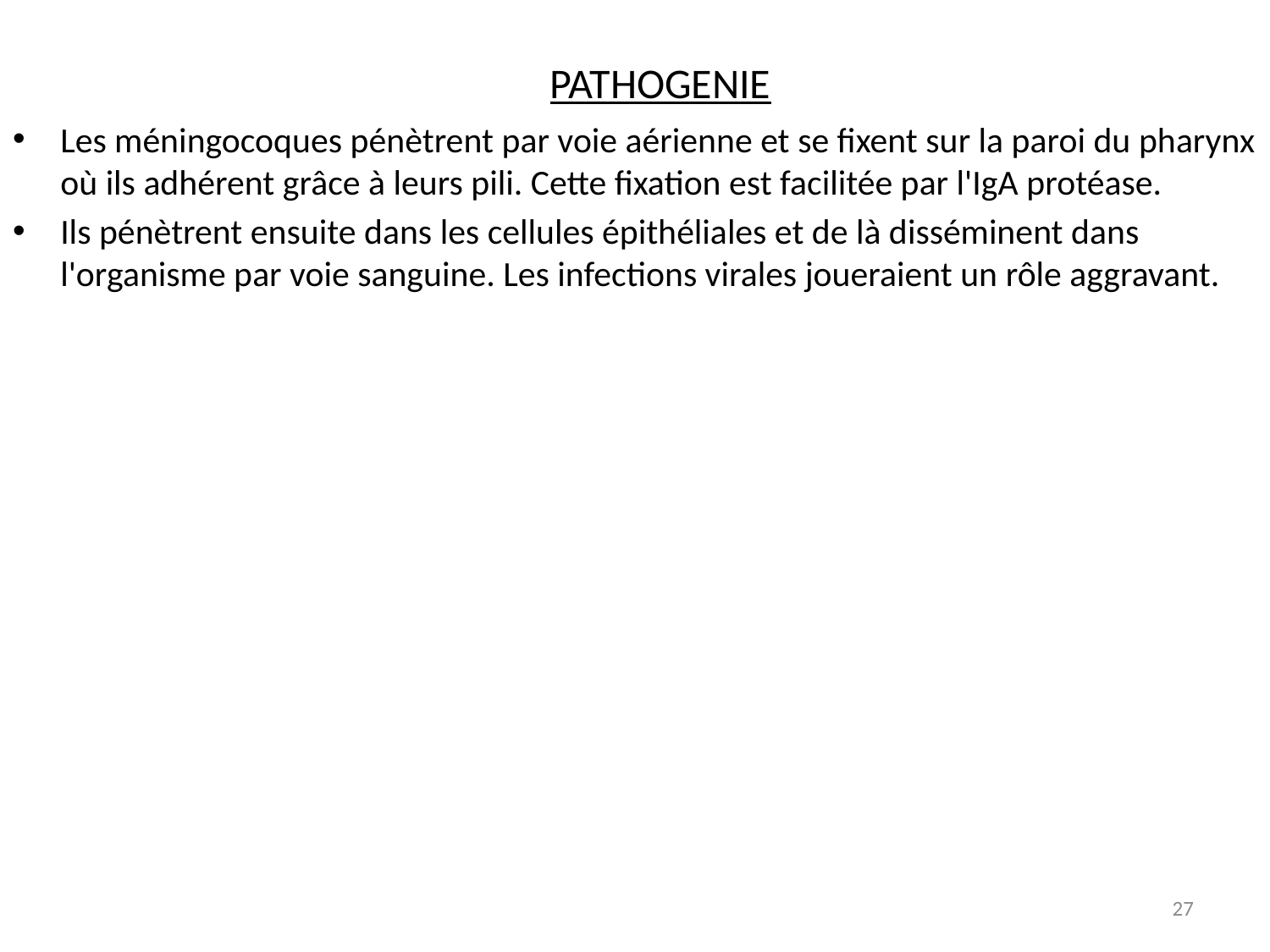

PATHOGENIE
Les méningocoques pénètrent par voie aérienne et se fixent sur la paroi du pharynx où ils adhérent grâce à leurs pili. Cette fixation est facilitée par l'IgA protéase.
Ils pénètrent ensuite dans les cellules épithéliales et de là disséminent dans l'organisme par voie sanguine. Les infections virales joueraient un rôle aggravant.

27